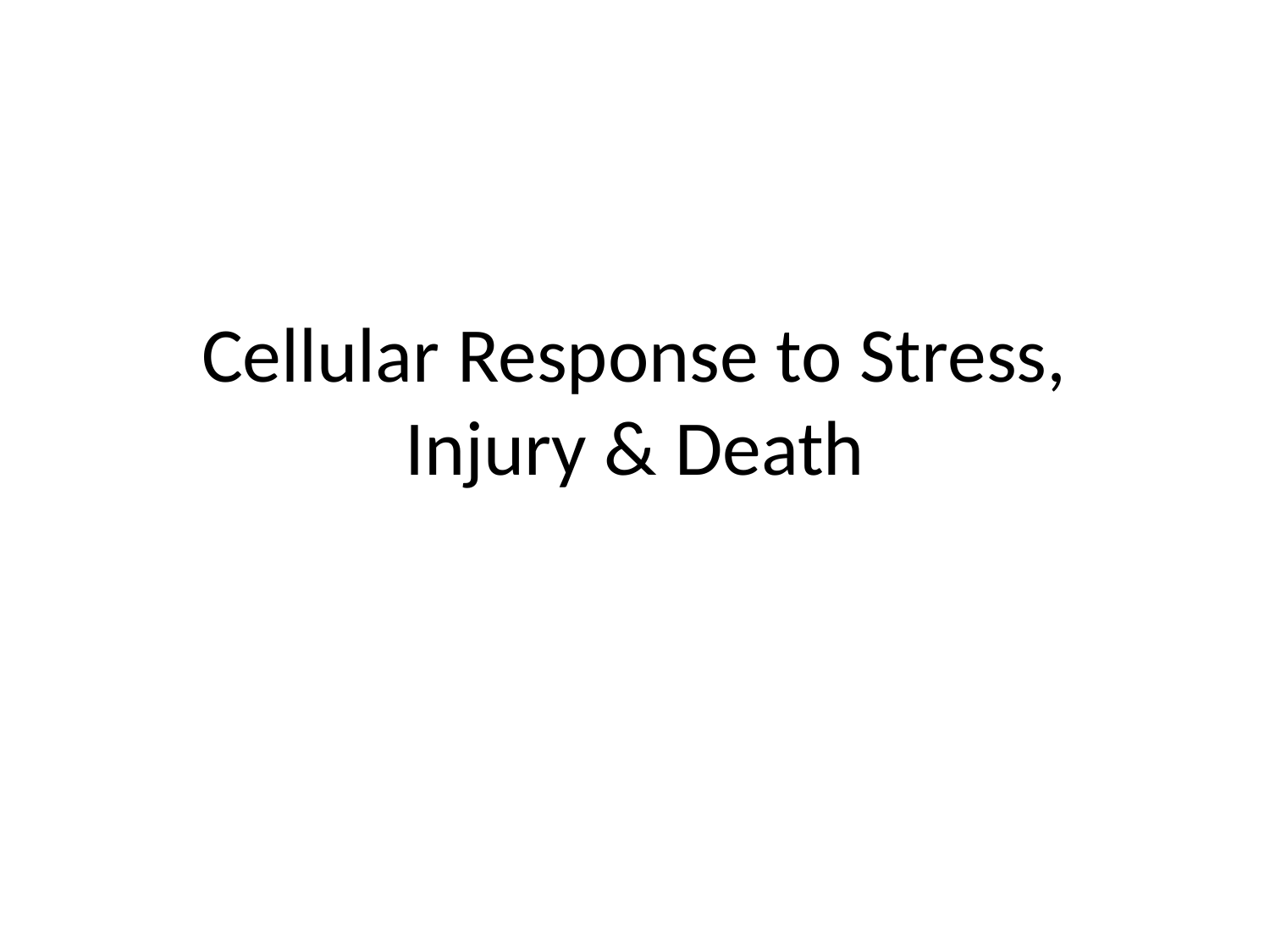

# Cellular Response to Stress, Injury & Death